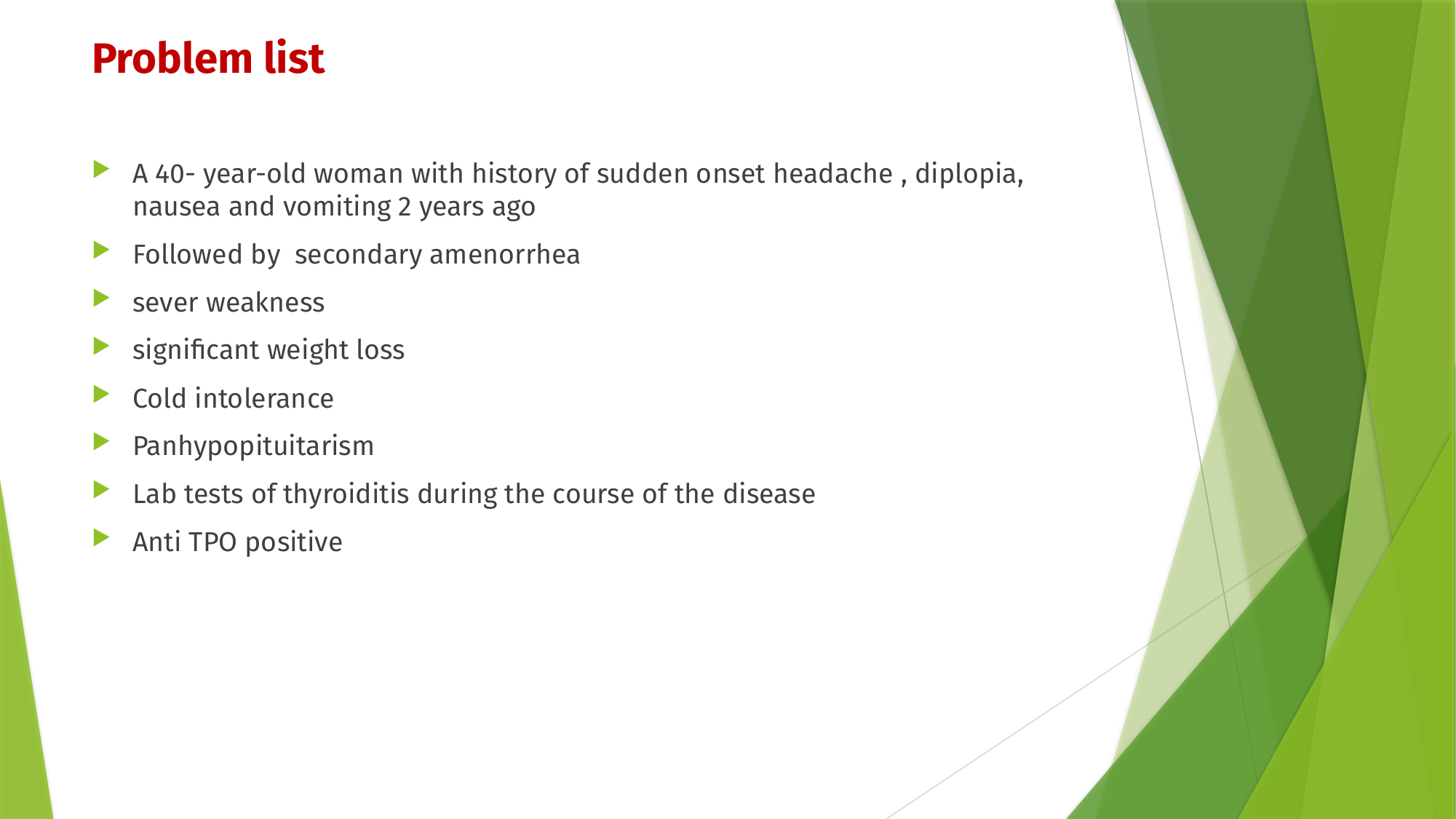

# Problem list
A 40- year-old woman with history of sudden onset headache , diplopia, nausea and vomiting 2 years ago
Followed by  secondary amenorrhea
sever weakness
significant weight loss
Cold intolerance
Panhypopituitarism
Lab tests of thyroiditis during the course of the disease
Anti TPO positive